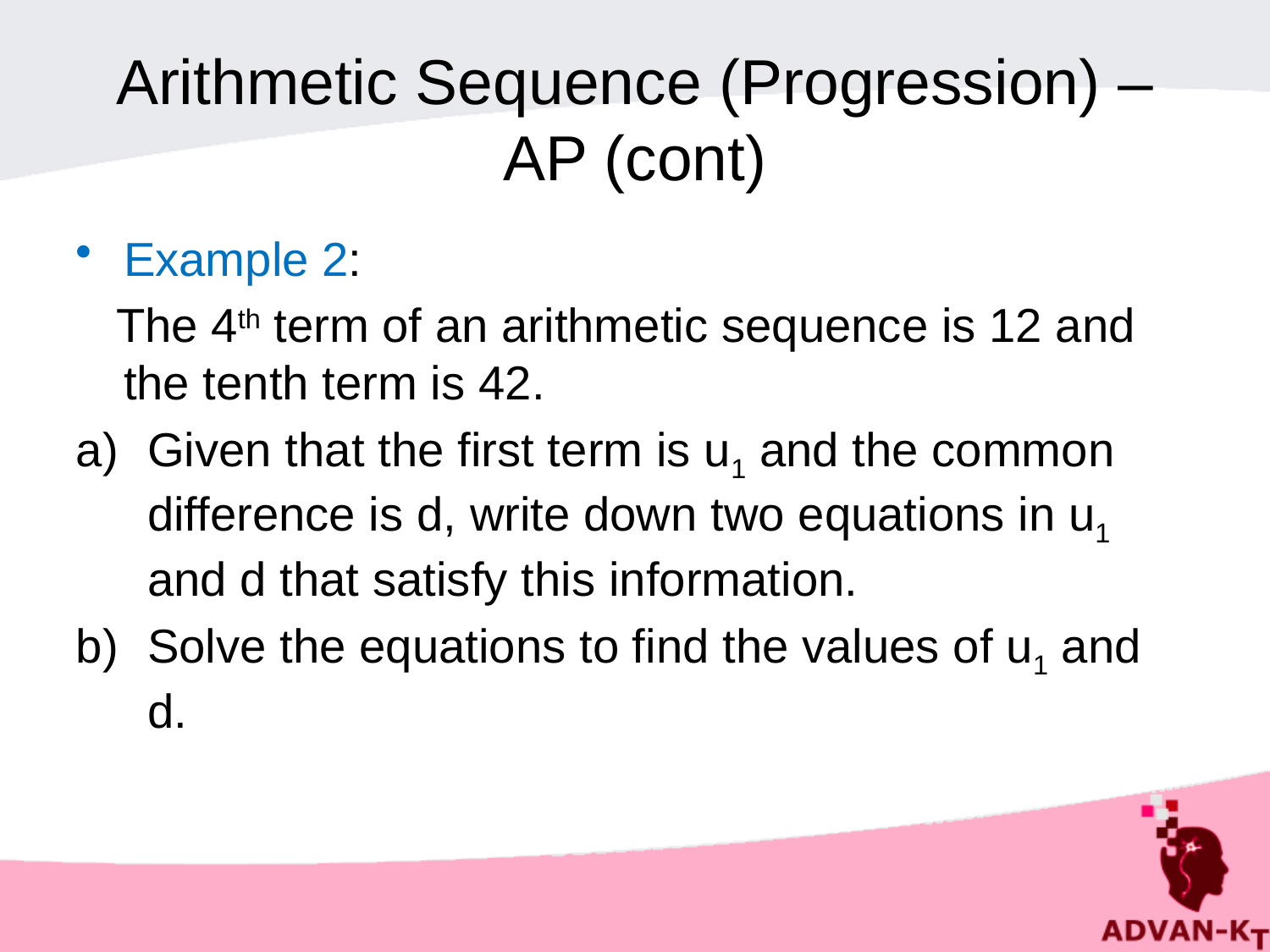

# Arithmetic Sequence (Progression) –AP (cont)
Example 2:
   The 4th term of an arithmetic sequence is 12 and the tenth term is 42.
Given that the first term is u1 and the common difference is d, write down two equations in u1 and d that satisfy this information.
Solve the equations to find the values of u1 and d.